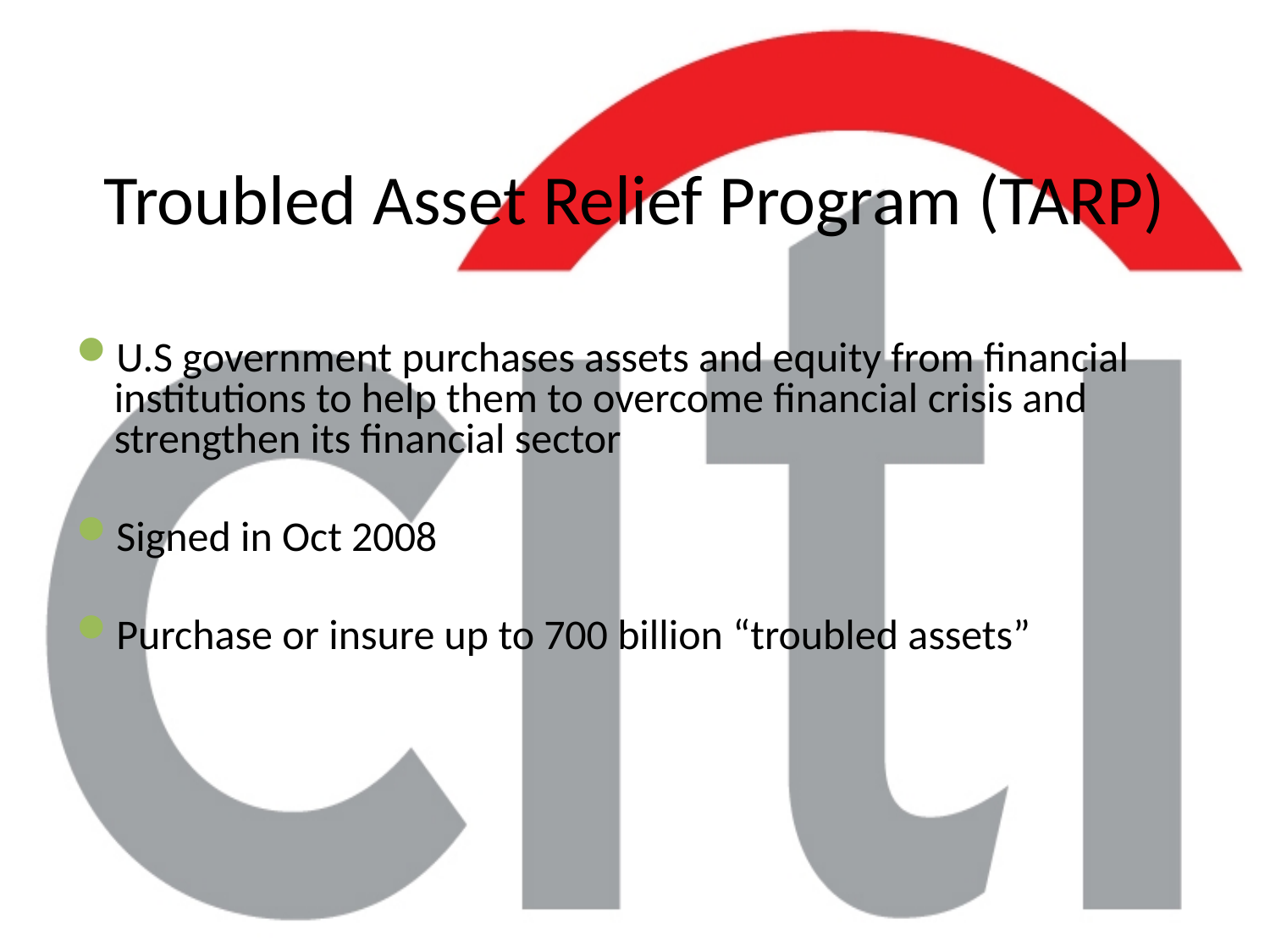

# Troubled Asset Relief Program (TARP)
U.S government purchases assets and equity from financial institutions to help them to overcome financial crisis and strengthen its financial sector

Signed in Oct 2008

Purchase or insure up to 700 billion “troubled assets”